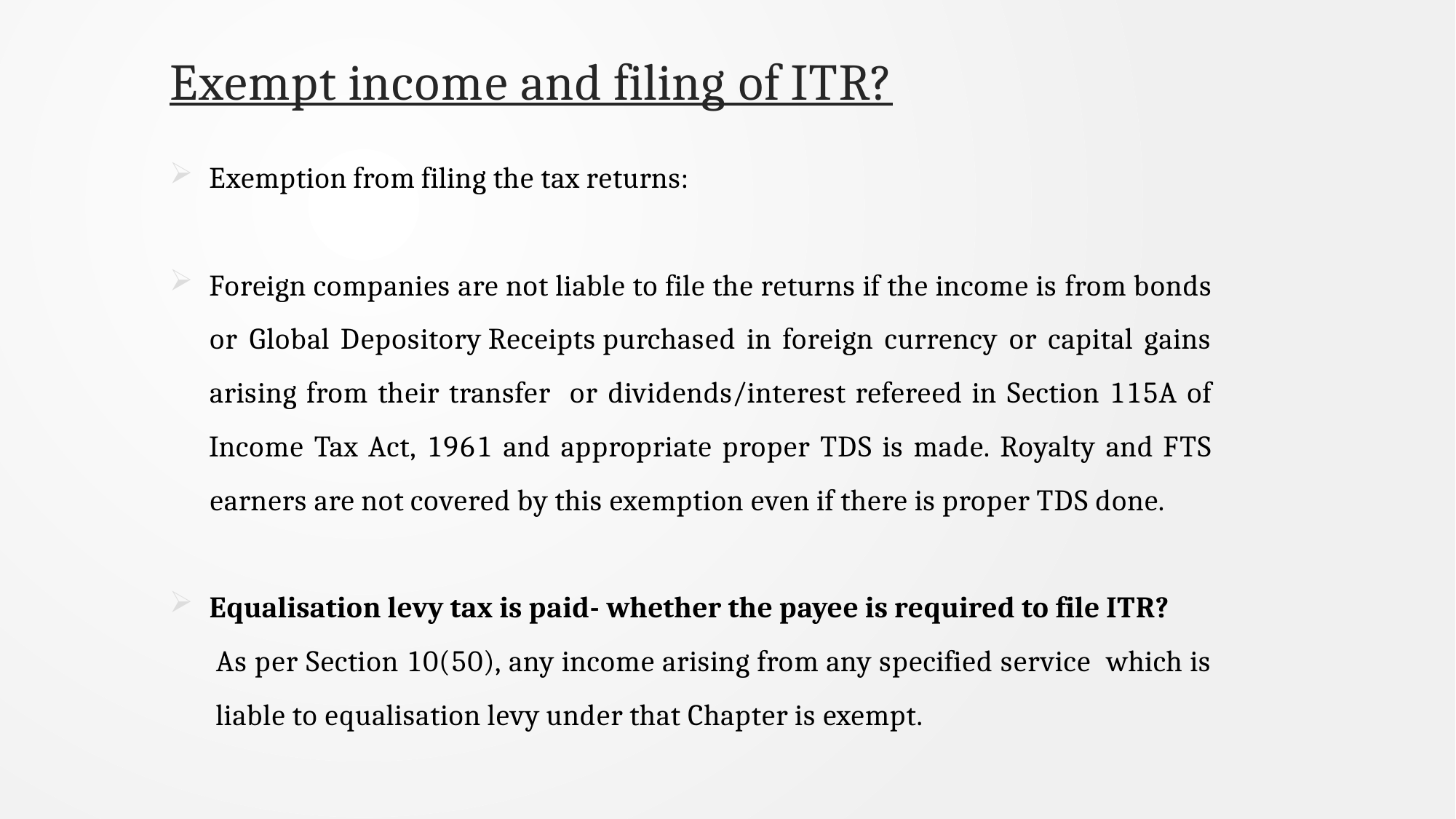

# Exempt income and filing of ITR?
Exemption from filing the tax returns:

Foreign companies are not liable to file the returns if the income is from bonds or Global Depository Receipts purchased in foreign currency or capital gains arising from their transfer  or dividends/interest refereed in Section 115A of Income Tax Act, 1961 and appropriate proper TDS is made. Royalty and FTS earners are not covered by this exemption even if there is proper TDS done.

Equalisation levy tax is paid- whether the payee is required to file ITR?
As per Section 10(50), any income arising from any specified service  which is liable to equalisation levy under that Chapter is exempt.